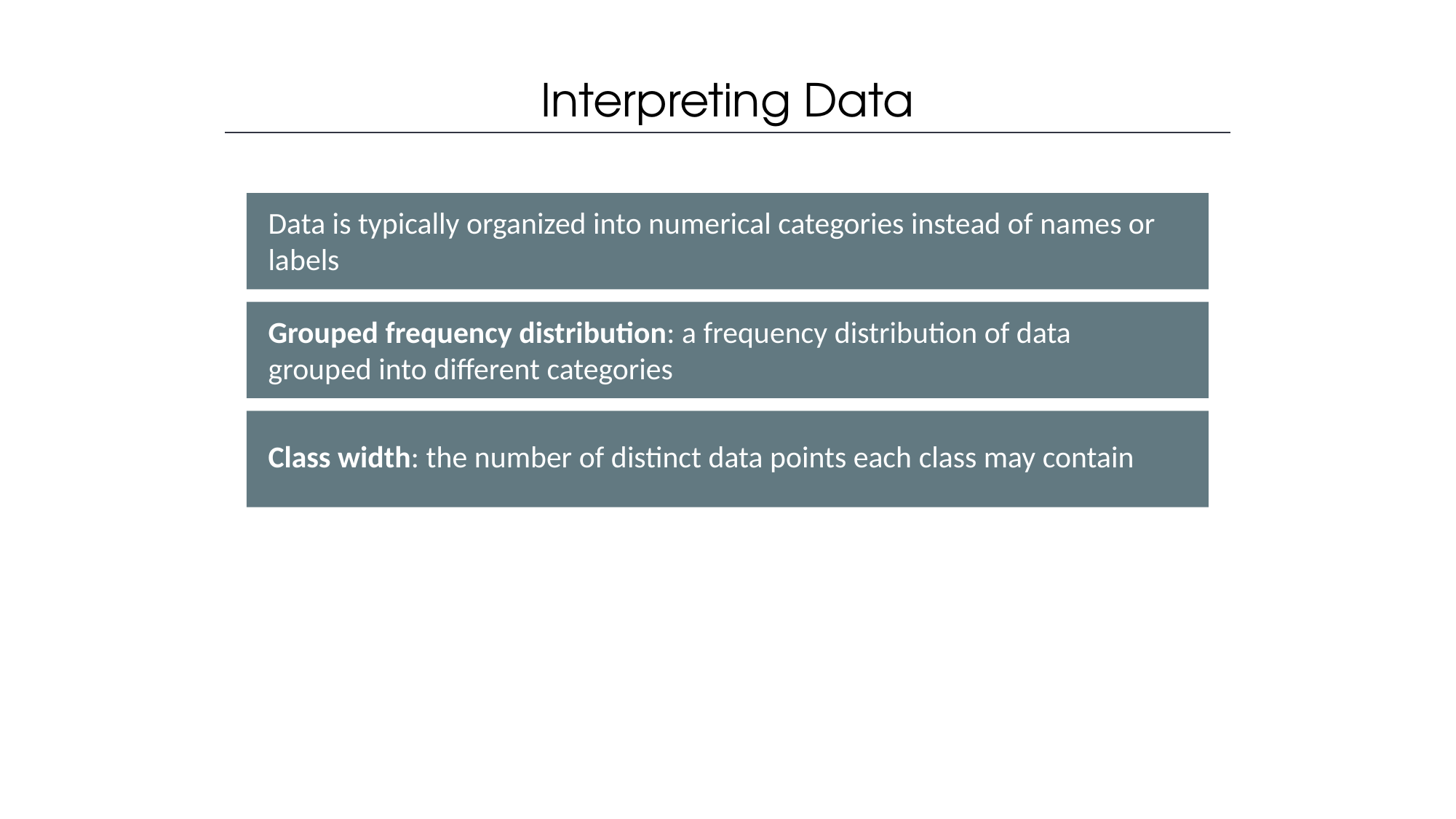

Interpreting Data
HAWKES LEARNING

Data is typically organized into numerical categories instead of names or labels

Grouped frequency distribution: a frequency distribution of data grouped into different categories

Class width: the number of distinct data points each class may contain